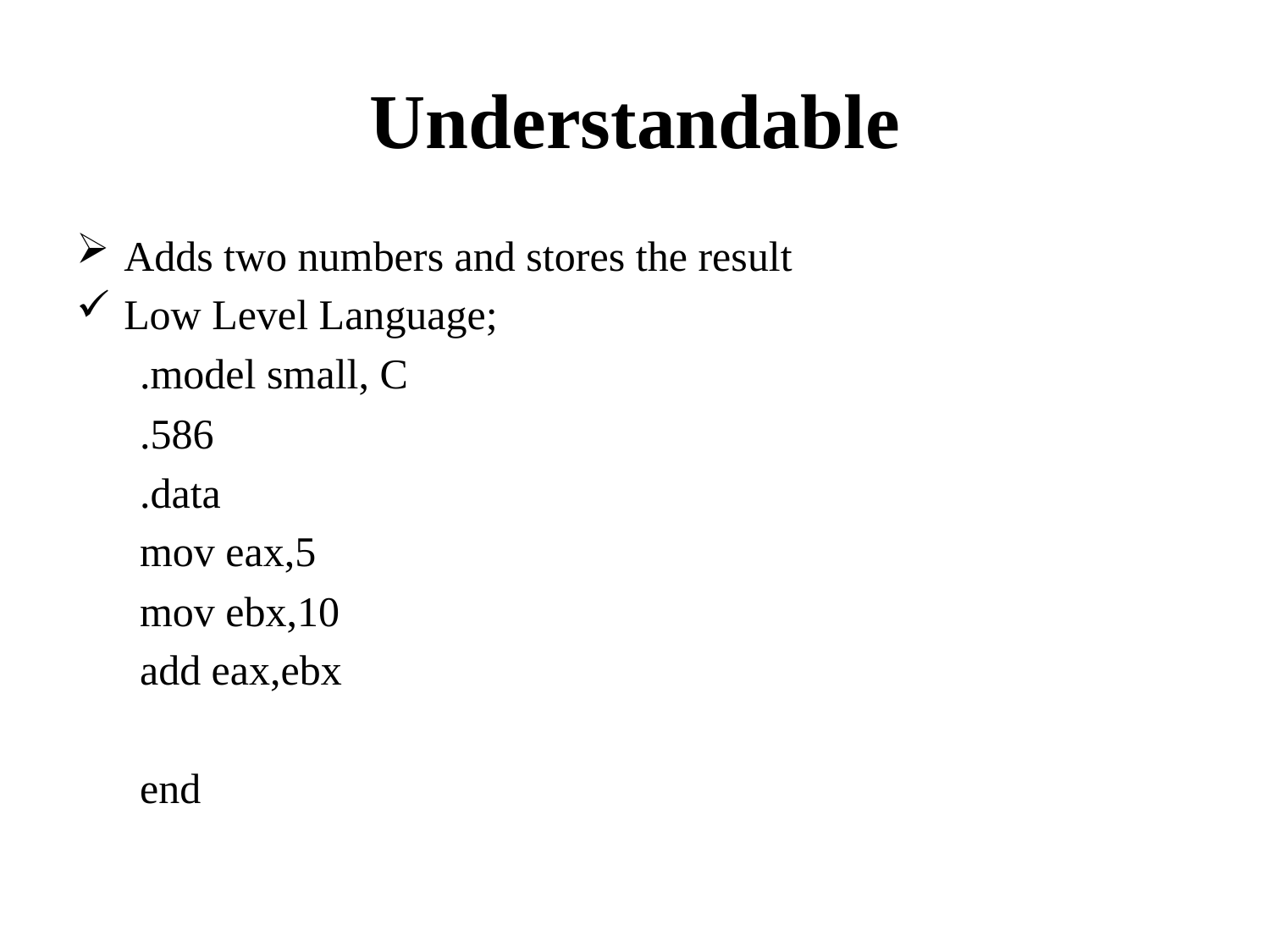

# Understandable
Adds two numbers and stores the result
Low Level Language;
.model small, C
.586
.data
mov eax,5
mov ebx,10
add eax,ebx

end